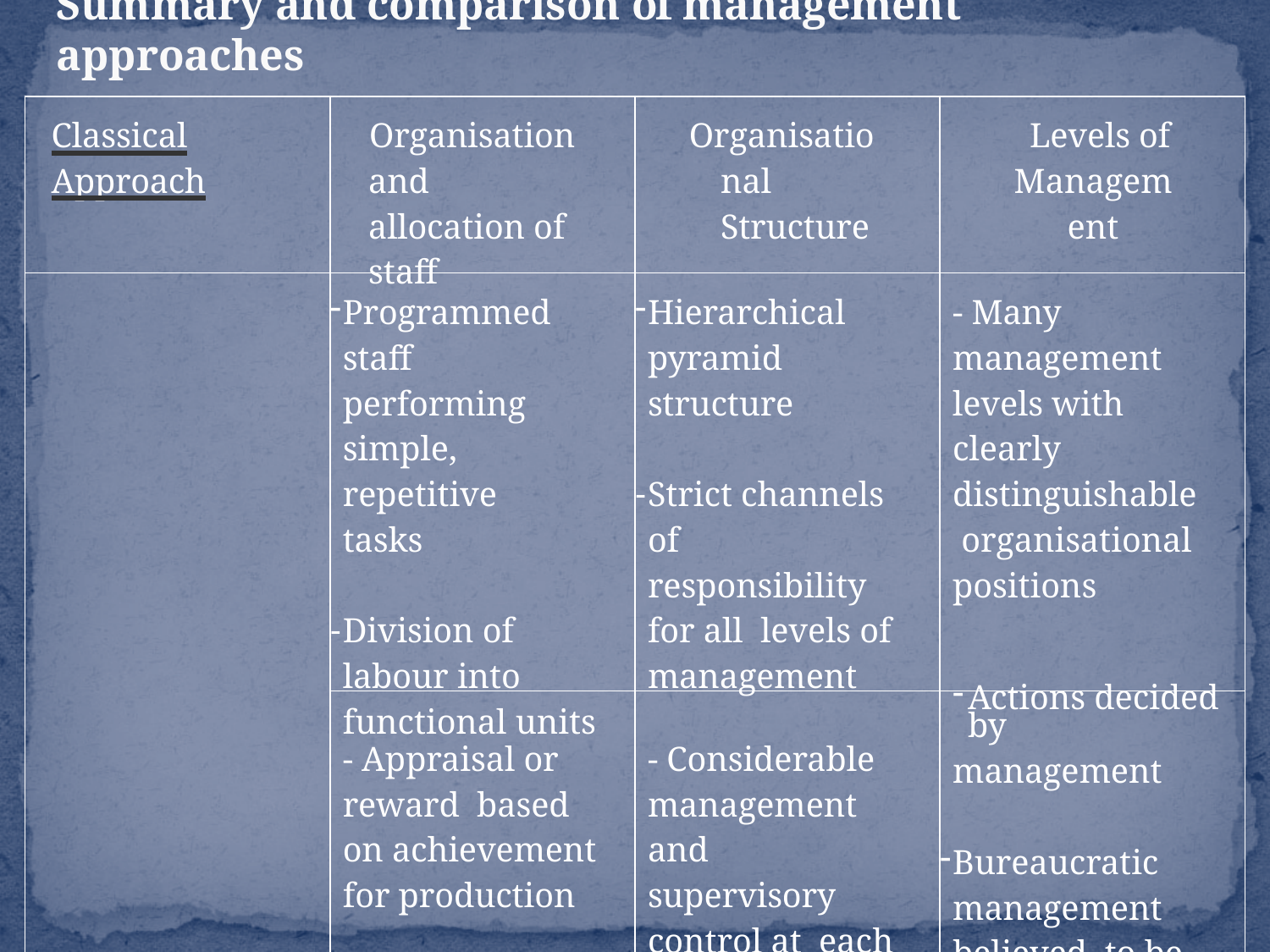

# Summary and comparison of management approaches
| Classical Approach | Organisation and allocation of staff | Organisational Structure | Levels of Management |
| --- | --- | --- | --- |
|  | Programmed staff performing simple, repetitive tasks Division of labour into functional units | Hierarchical pyramid structure Strict channels of responsibility for all levels of management | - Many management levels with clearly distinguishable organisational positions |
|  | - Appraisal or reward based on achievement for production | - Considerable management and supervisory control at each level | Actions decided by management Bureaucratic management believed to be the most effective means |